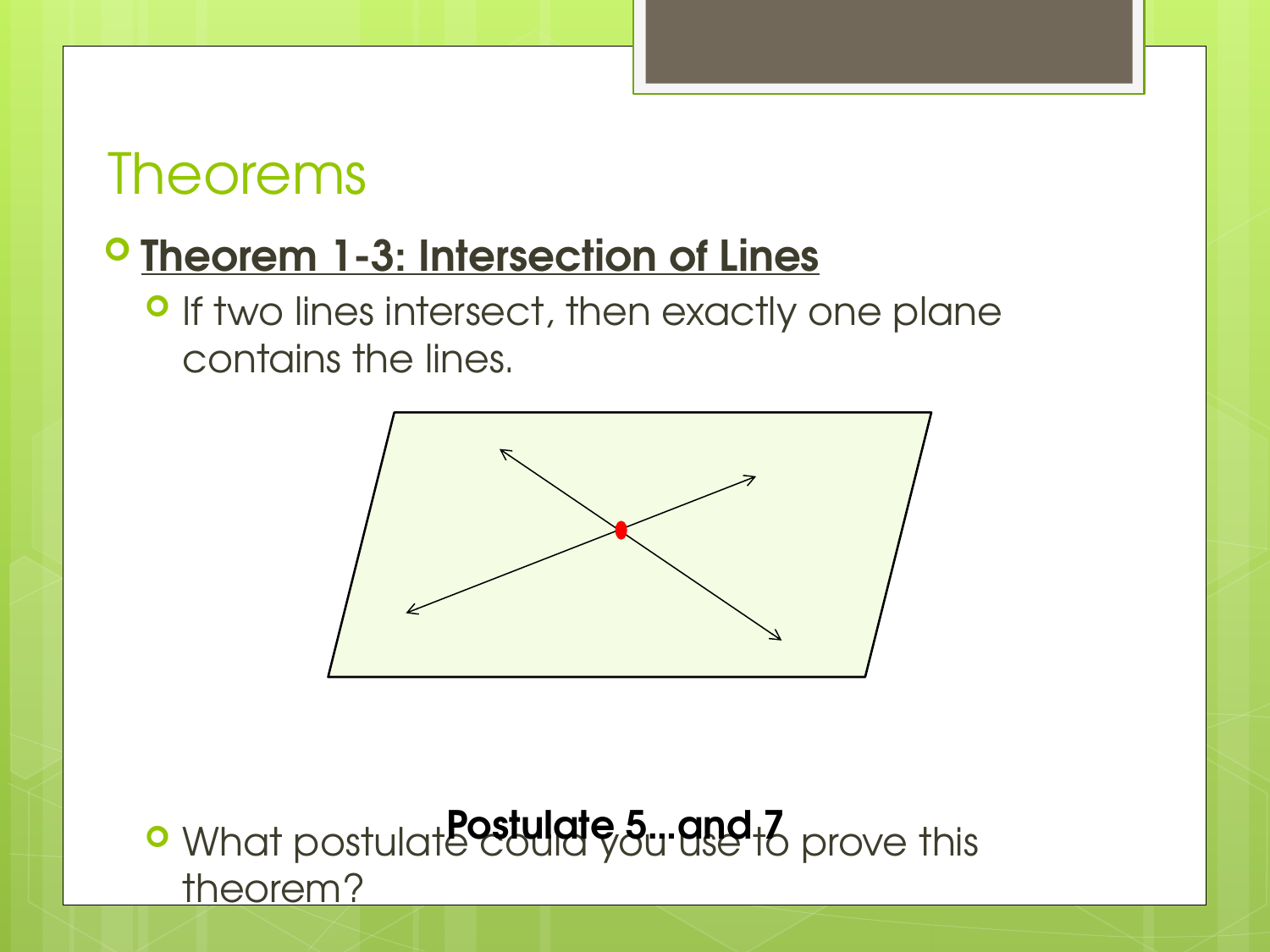

# Theorems
Theorem 1-3: Intersection of Lines
If two lines intersect, then exactly one plane contains the lines.

What postulate could you use to prove this theorem?

Postulate 5…and 7